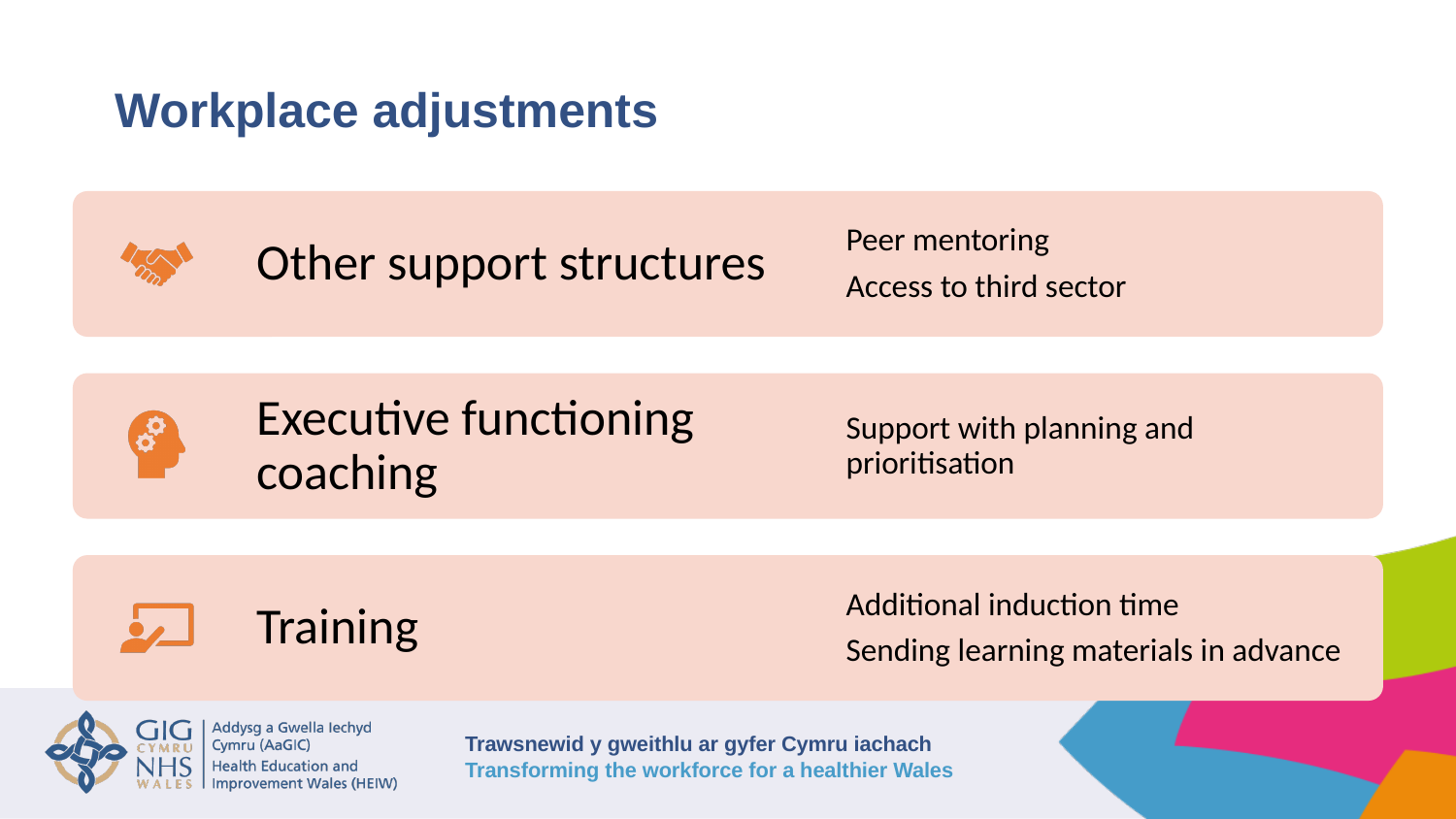

# Workplace adjustments
Other support structures
Peer mentoring
Access to third sector
Executive functioning coaching
Support with planning and prioritisation
Training
Additional induction time
Sending learning materials in advance